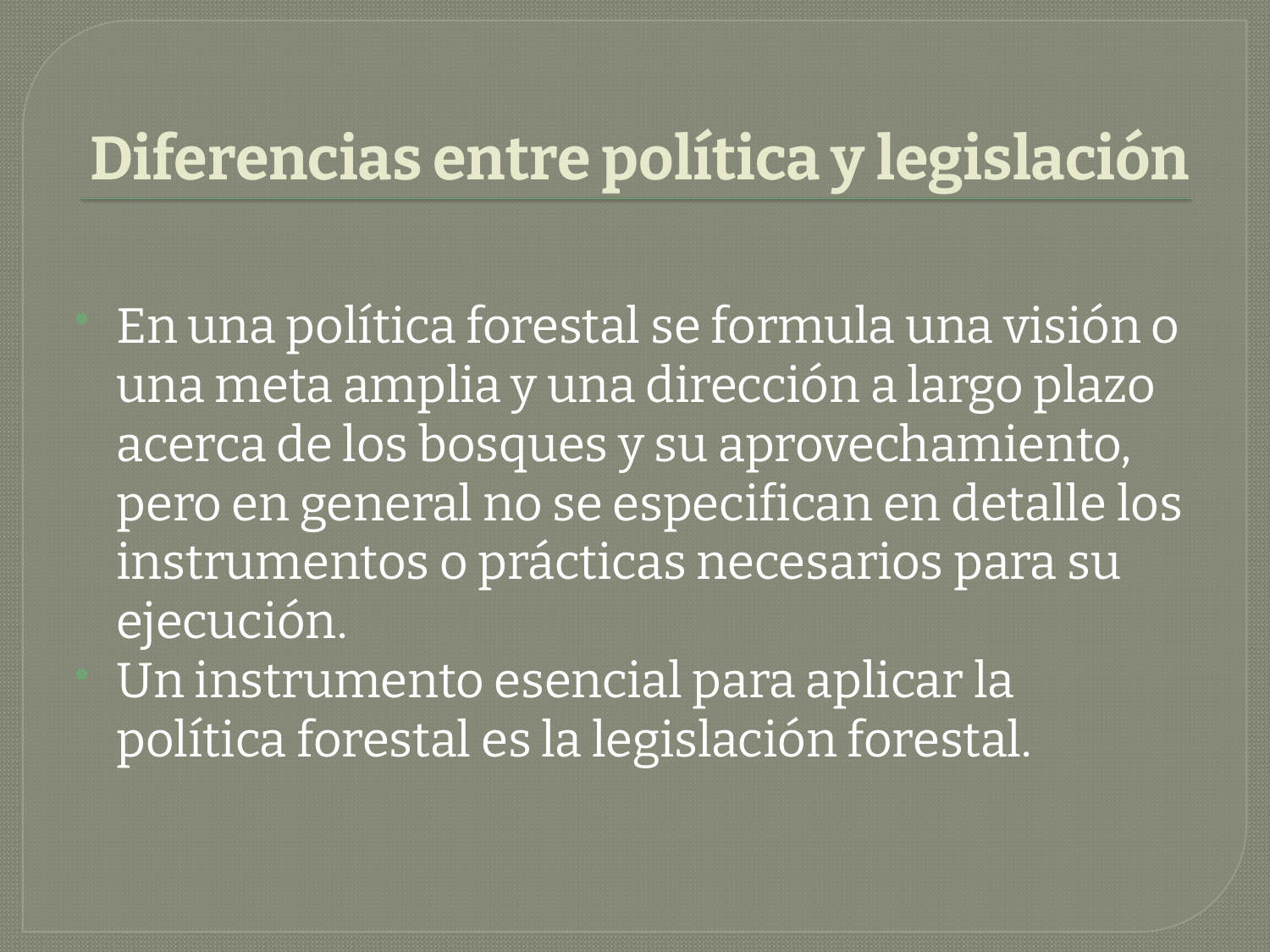

# Diferencias entre política y legislación

En una política forestal se formula una visión o una meta amplia y una dirección a largo plazo acerca de los bosques y su aprovechamiento, pero en general no se especifican en detalle los instrumentos o prácticas necesarios para su ejecución.
Un instrumento esencial para aplicar la política forestal es la legislación forestal.